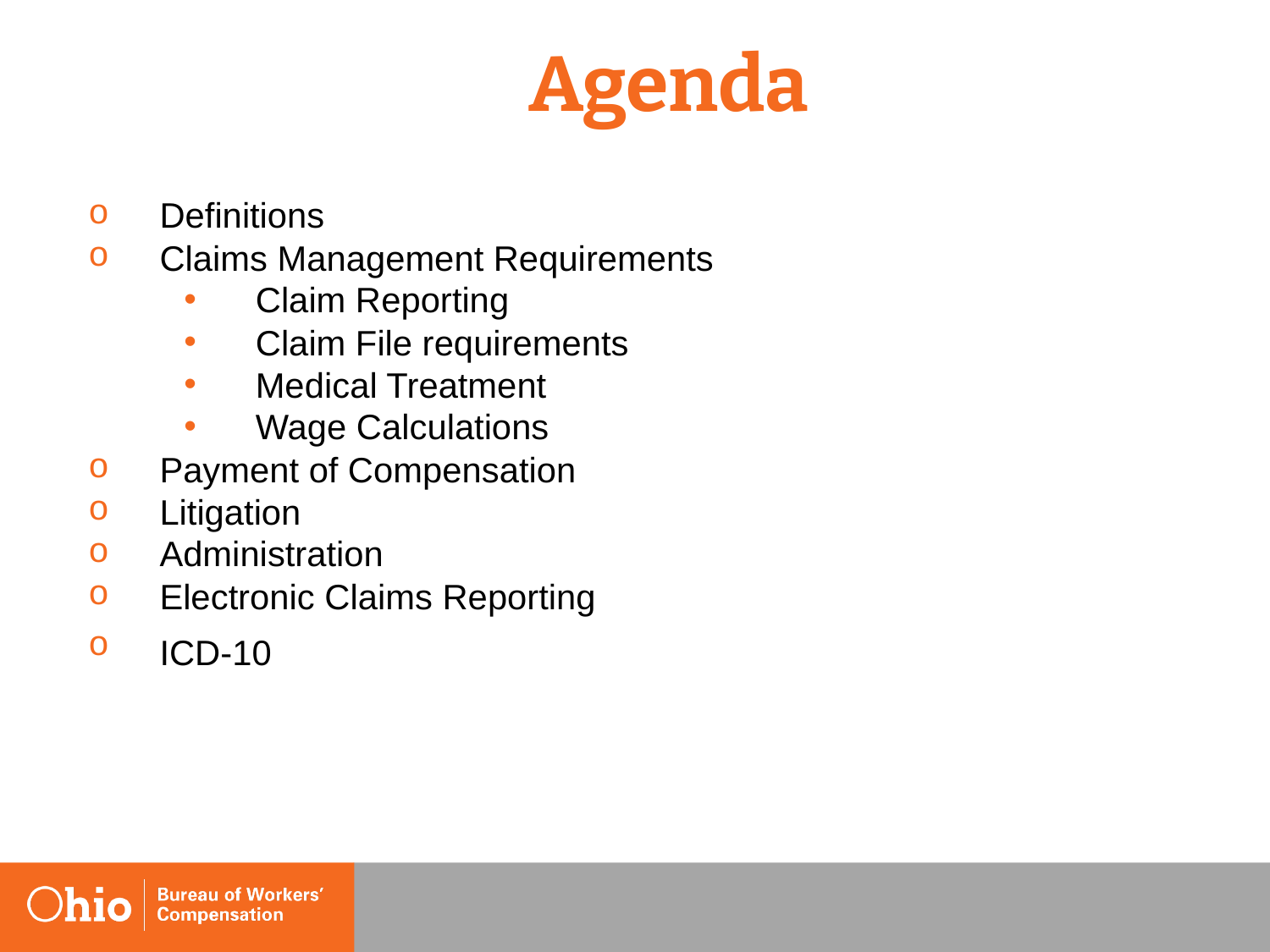

# Agenda
Definitions
Claims Management Requirements
Claim Reporting
Claim File requirements
Medical Treatment
Wage Calculations
Payment of Compensation
Litigation
Administration
Electronic Claims Reporting
ICD-10